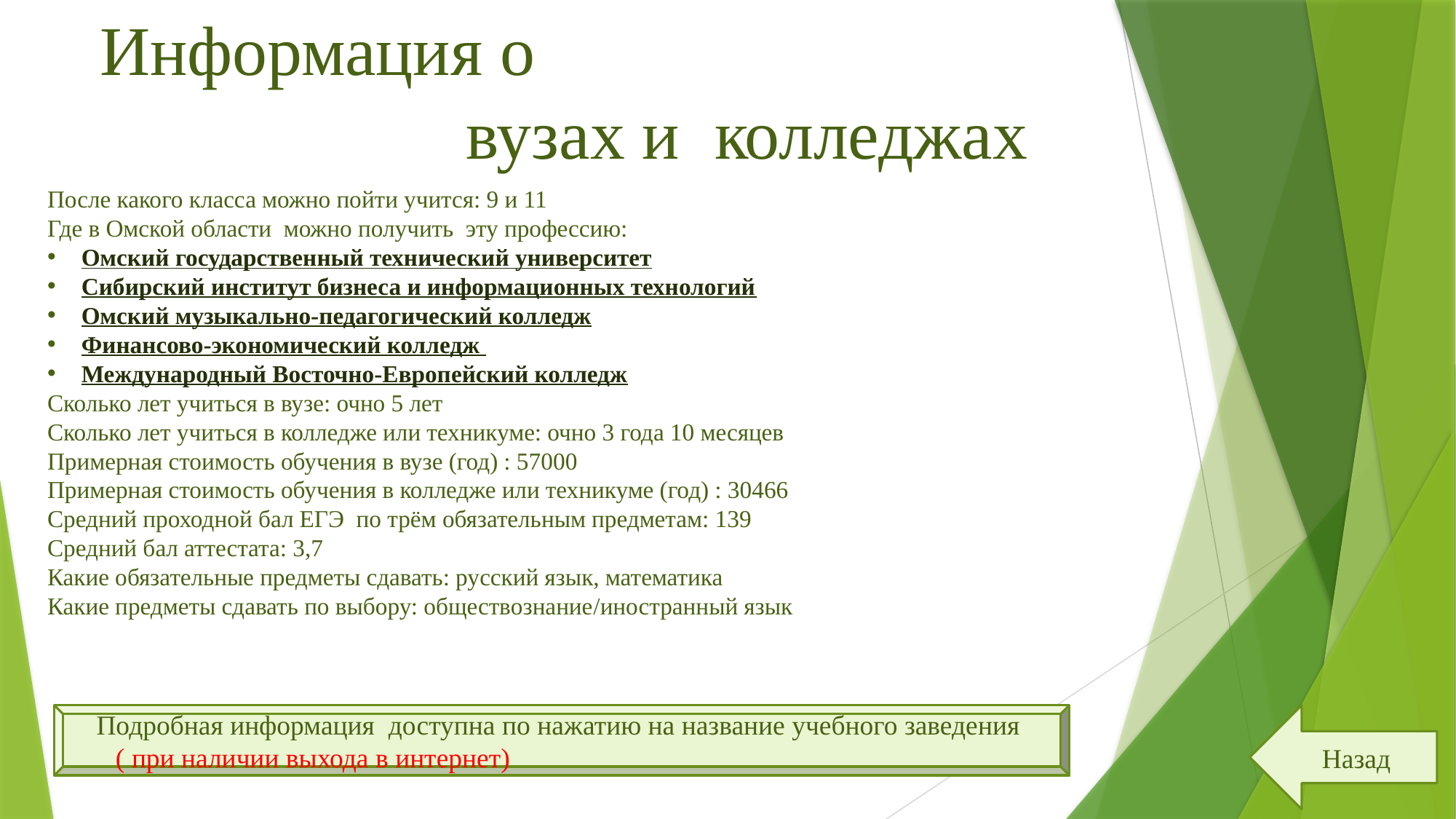

# Информация о вузах и  колледжах
После какого класса можно пойти учится: 9 и 11
Где в Омской области  можно получить  эту профессию:
Омский государственный технический университет
Сибирский институт бизнеса и информационных технологий
Омский музыкально-педагогический колледж
Финансово-экономический колледж
Международный Восточно-Европейский колледж
Сколько лет учиться в вузе: очно 5 лет
Сколько лет учиться в колледже или техникуме: очно 3 года 10 месяцев
Примерная стоимость обучения в вузе (год) : 57000
Примерная стоимость обучения в колледже или техникуме (год) : 30466
Средний проходной бал ЕГЭ  по трём обязательным предметам: 139
Средний бал аттестата: 3,7
Какие обязательные предметы сдавать: русский язык, математика
Какие предметы сдавать по выбору: обществознание/иностранный язык
Подробная информация  доступна по нажатию на название учебного заведения
( при наличии выхода в интернет)
Назад